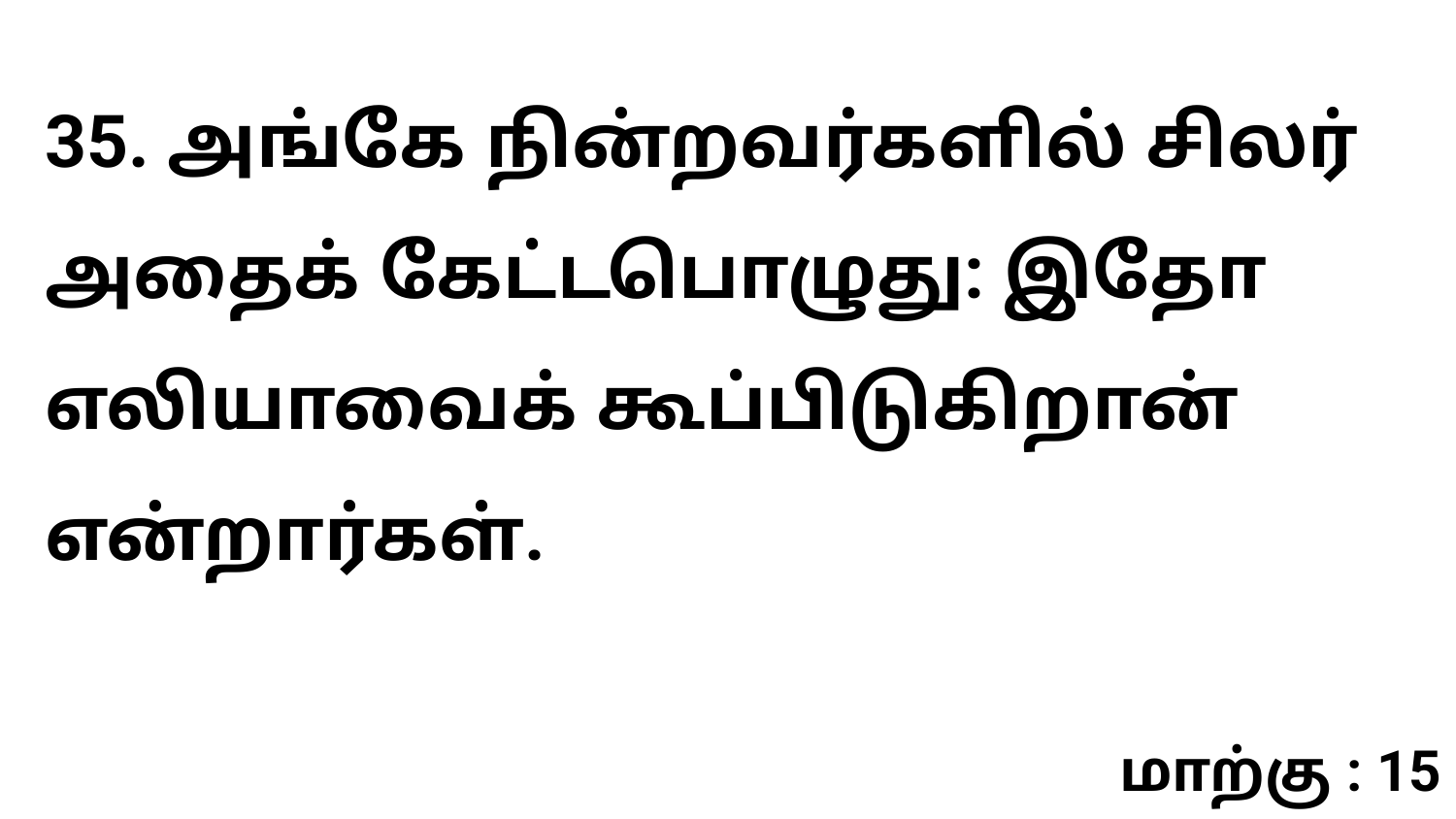

35. அங்கே நின்றவர்களில் சிலர் அதைக் கேட்டபொழுது: இதோ எலியாவைக் கூப்பிடுகிறான் என்றார்கள்.
மாற்கு : 15